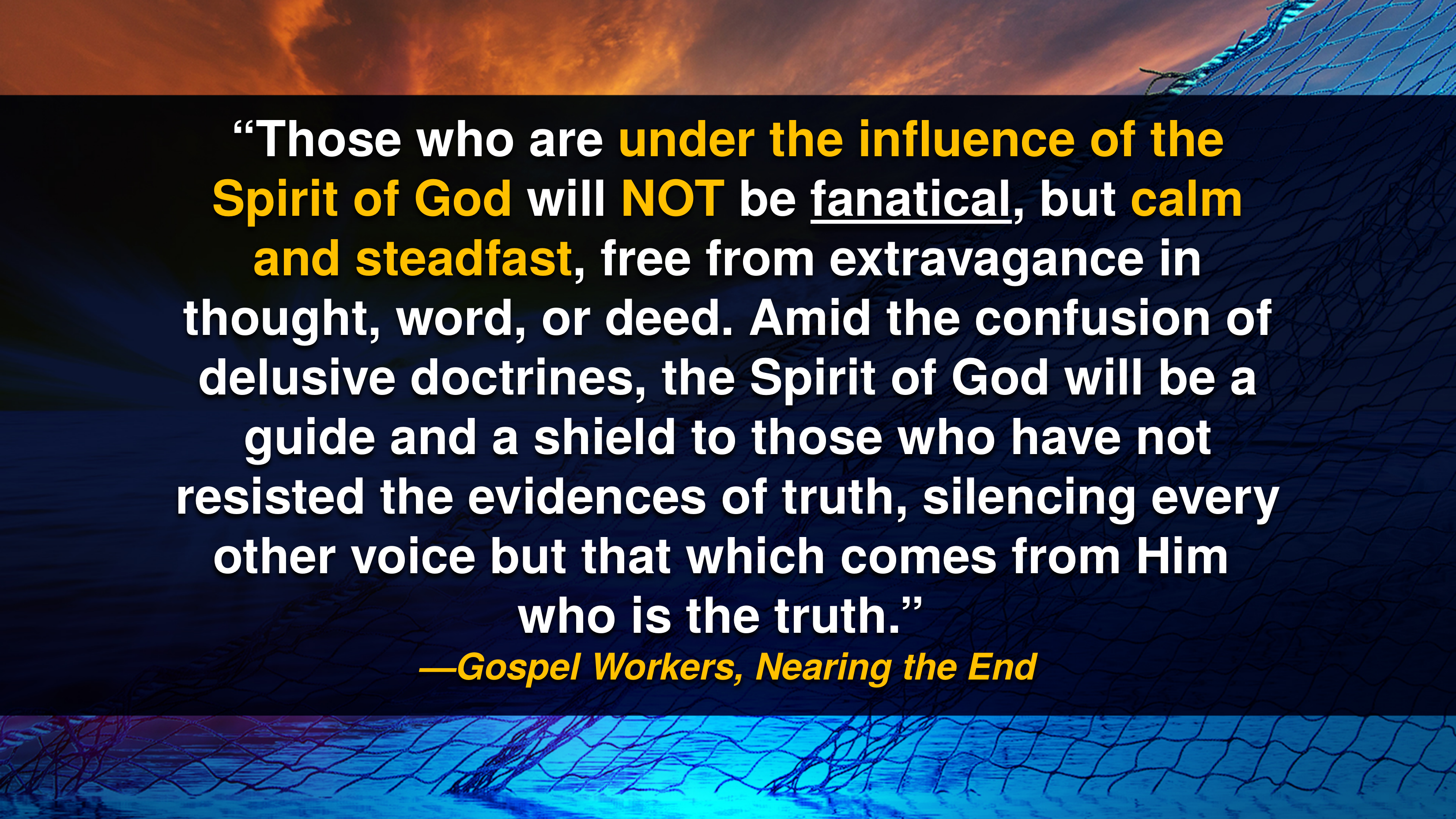

“Those who are under the influence of the Spirit of God will NOT be fanatical, but calm and steadfast, free from extravagance in thought, word, or deed. Amid the confusion of delusive doctrines, the Spirit of God will be a guide and a shield to those who have not resisted the evidences of truth, silencing every other voice but that which comes from Him
who is the truth.”
—Gospel Workers, Nearing the End